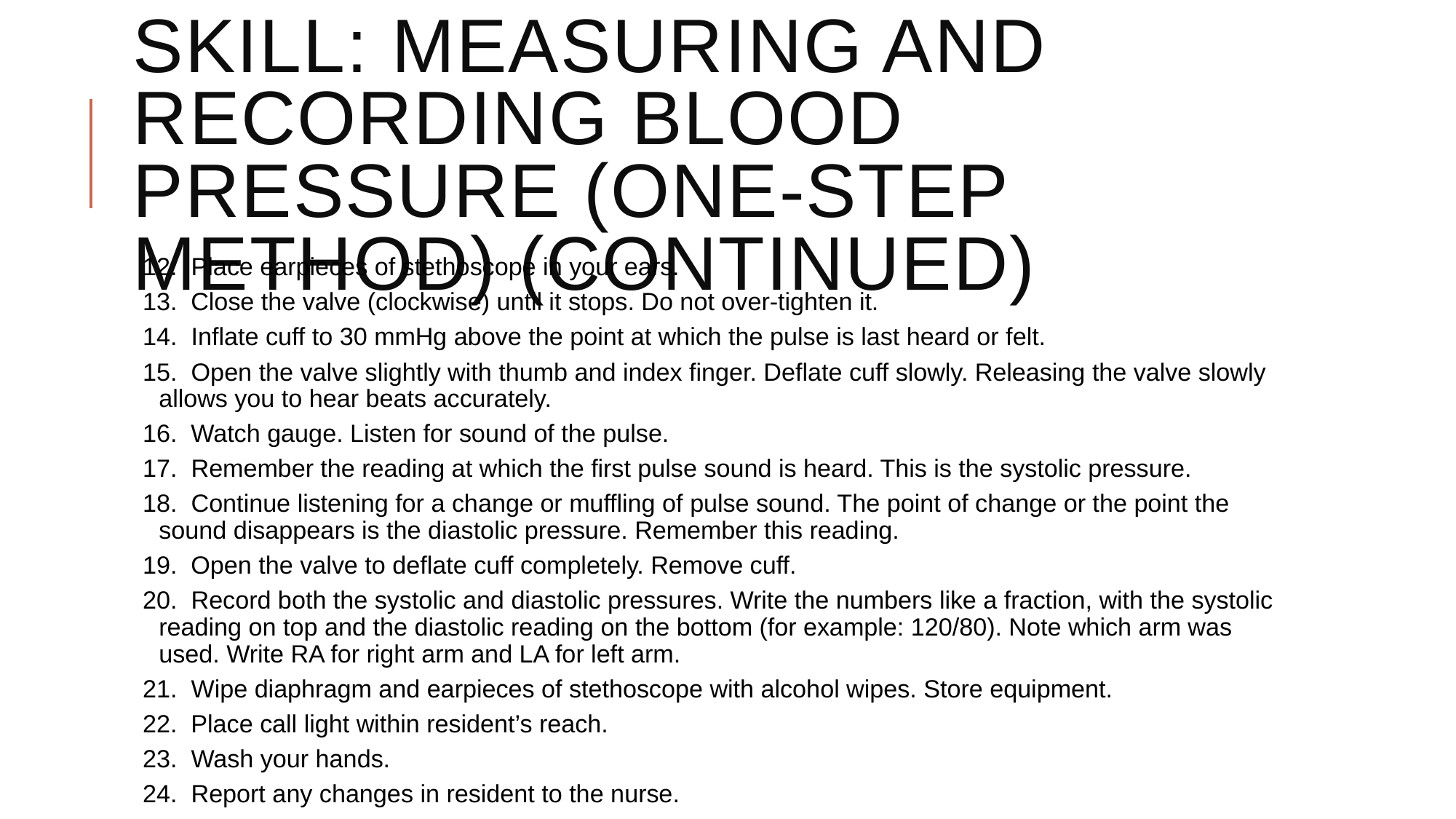

# Skill: measuring and recording blood pressure (one-step method) (continued)
12.  Place earpieces of stethoscope in your ears.
13.  Close the valve (clockwise) until it stops. Do not over-tighten it.
14.  Inflate cuff to 30 mmHg above the point at which the pulse is last heard or felt.
15.  Open the valve slightly with thumb and index finger. Deflate cuff slowly. Releasing the valve slowly allows you to hear beats accurately.
16.  Watch gauge. Listen for sound of the pulse.
17.  Remember the reading at which the first pulse sound is heard. This is the systolic pressure.
18.  Continue listening for a change or muffling of pulse sound. The point of change or the point the sound disappears is the diastolic pressure. Remember this reading.
19.  Open the valve to deflate cuff completely. Remove cuff.
20.  Record both the systolic and diastolic pressures. Write the numbers like a fraction, with the systolic reading on top and the diastolic reading on the bottom (for example: 120/80). Note which arm was used. Write RA for right arm and LA for left arm.
21.  Wipe diaphragm and earpieces of stethoscope with alcohol wipes. Store equipment.
22.  Place call light within resident’s reach.
23.  Wash your hands.
24.  Report any changes in resident to the nurse.